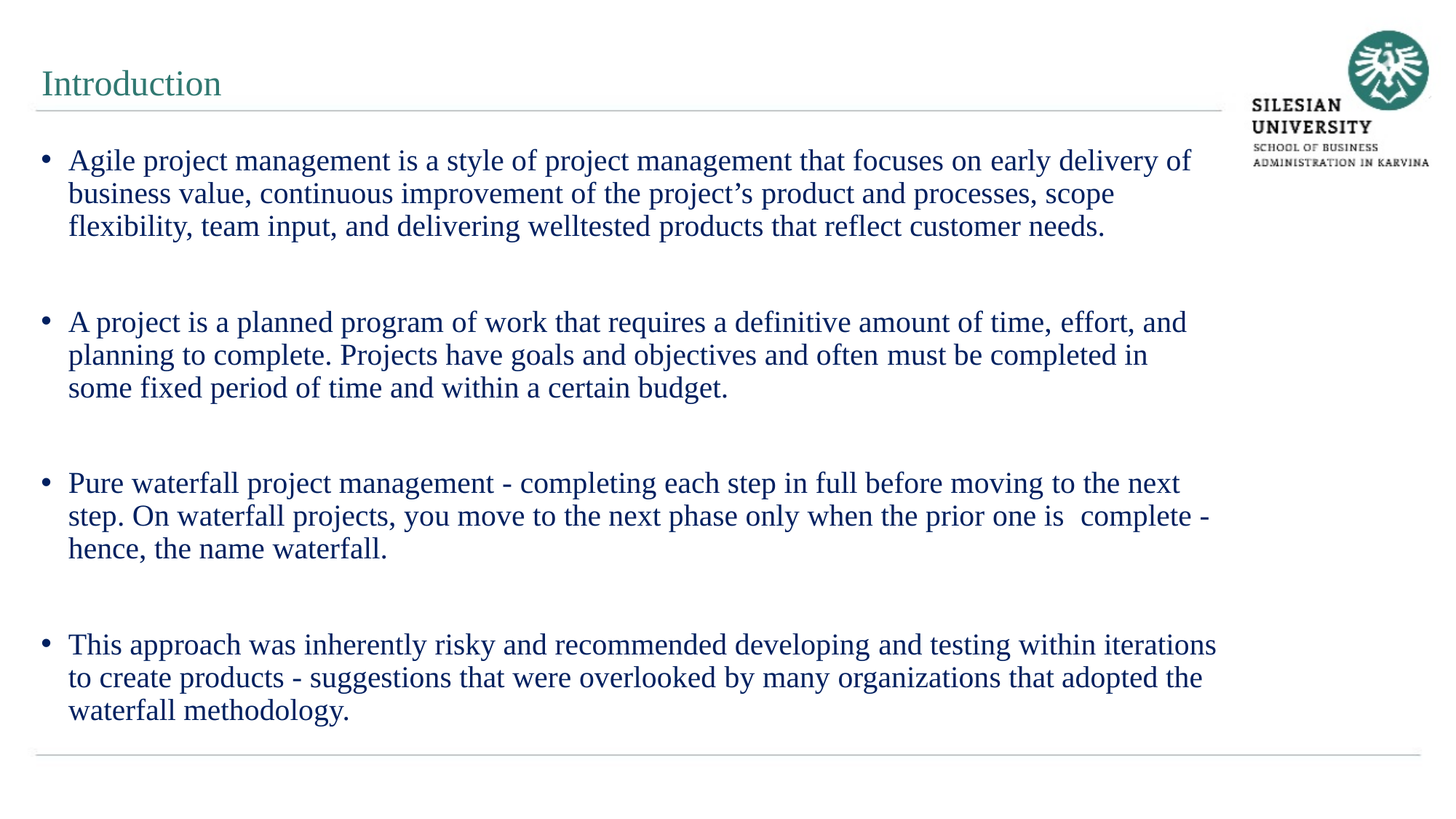

Introduction
Agile project management is a style of project management that focuses on early delivery of business value, continuous improvement of the project’s product and processes, scope flexibility, team input, and delivering welltested products that reflect customer needs.

A project is a planned program of work that requires a definitive amount of time, effort, and planning to complete. Projects have goals and objectives and often must be completed in some fixed period of time and within a certain budget.

Pure waterfall project management - completing each step in full before moving to the next step. On waterfall projects, you move to the next phase only when the prior one is  complete -  hence, the name waterfall.

This approach was inherently risky and recommended developing and testing within iterations to create products - suggestions that were overlooked by many organizations that adopted the waterfall methodology.